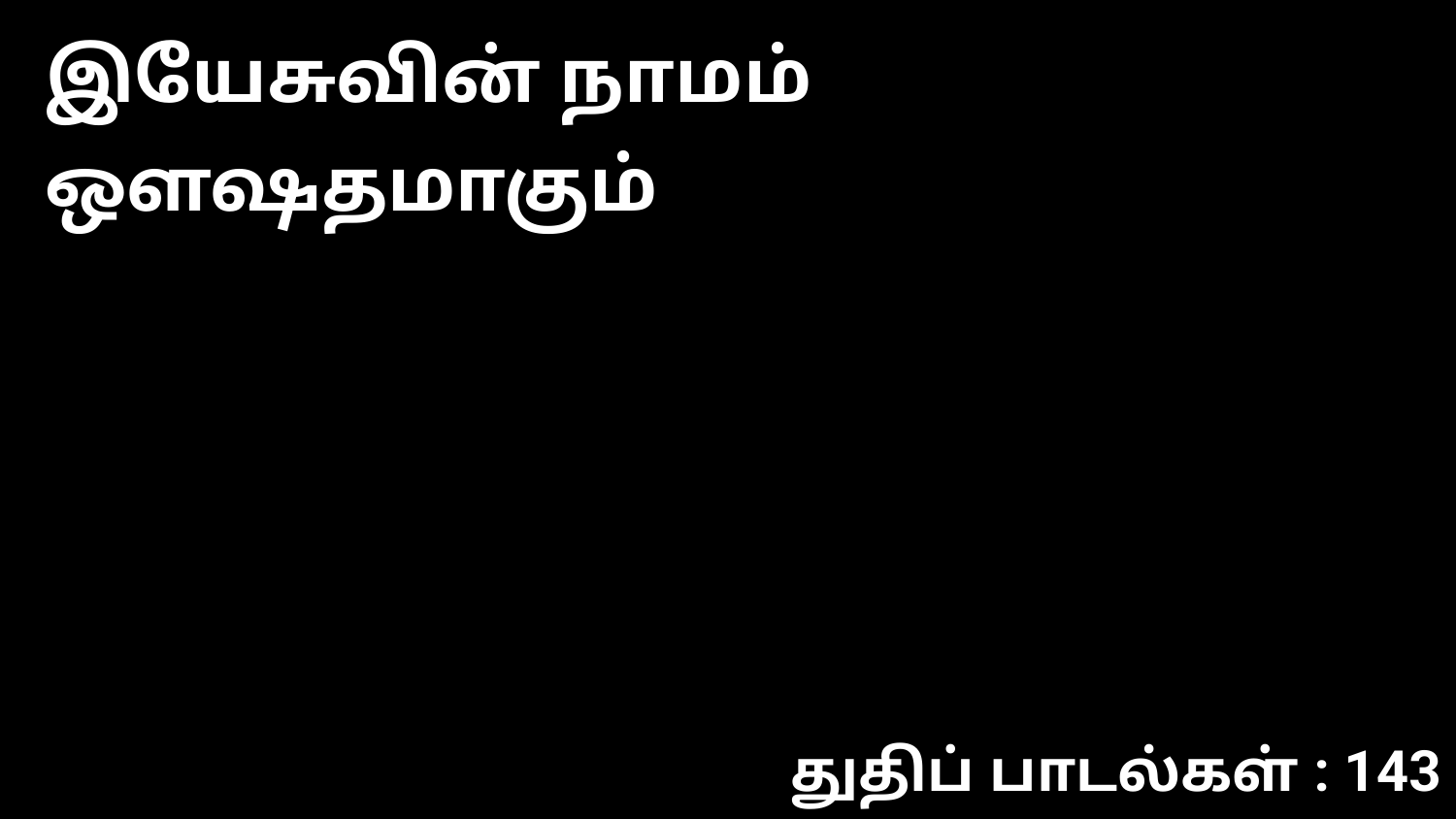

இயேசுவின் நாமம் ஒளஷதமாகும்
துதிப் பாடல்கள் : 143